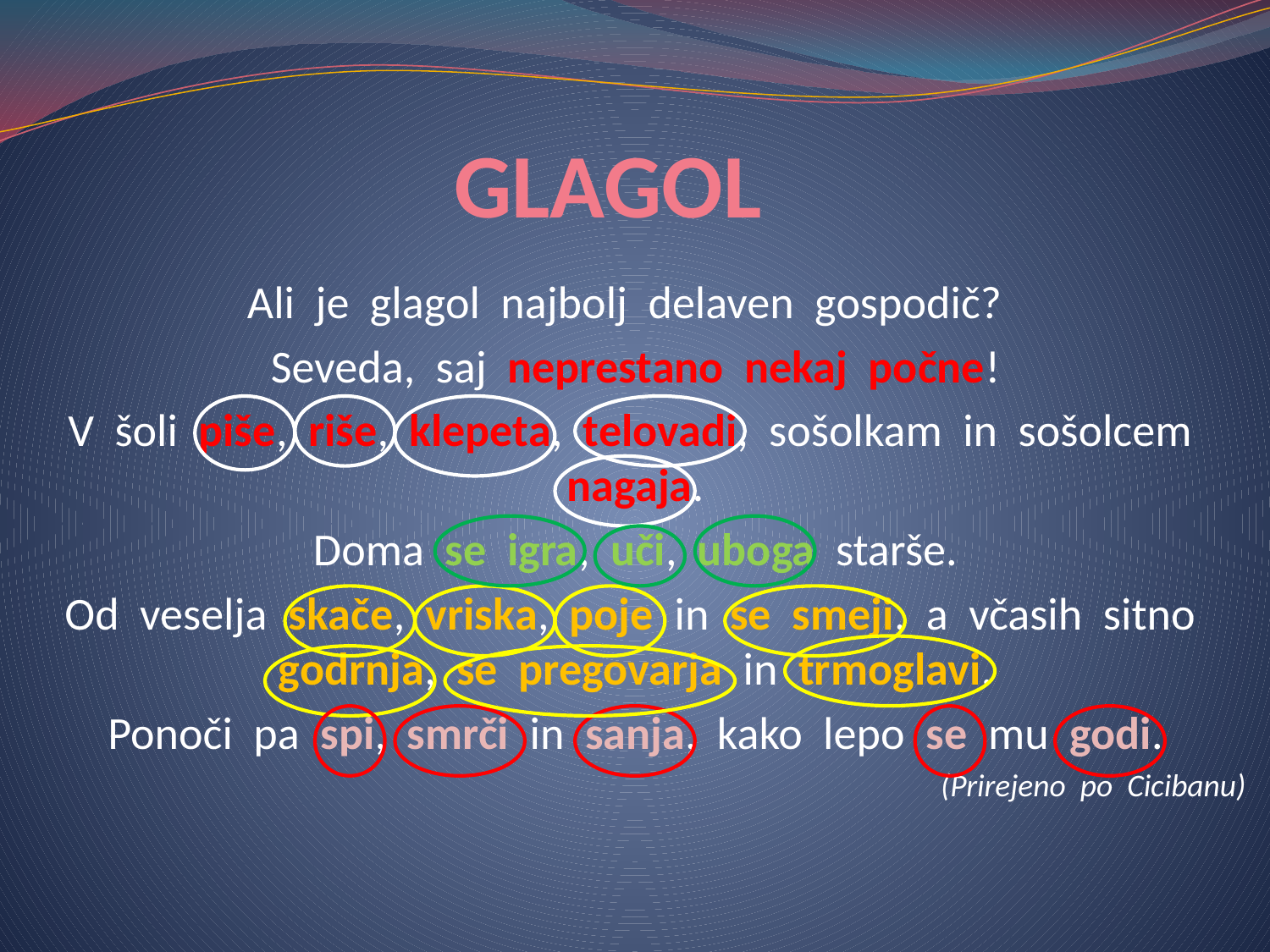

# GLAGOL
Ali  je  glagol  najbolj  delaven  gospodič?
Seveda,  saj  neprestano  nekaj  počne!
V  šoli  piše,  riše,  klepeta,  telovadi,  sošolkam  in  sošolcem  nagaja.
Doma  se  igra,  uči,  uboga  starše.
Od  veselja  skače,  vriska,  poje  in  se  smeji,  a  včasih  sitno  godrnja,  se  pregovarja  in  trmoglavi.
Ponoči  pa  spi,  smrči  in  sanja,  kako  lepo  se  mu  godi.
(Prirejeno  po  Cicibanu)